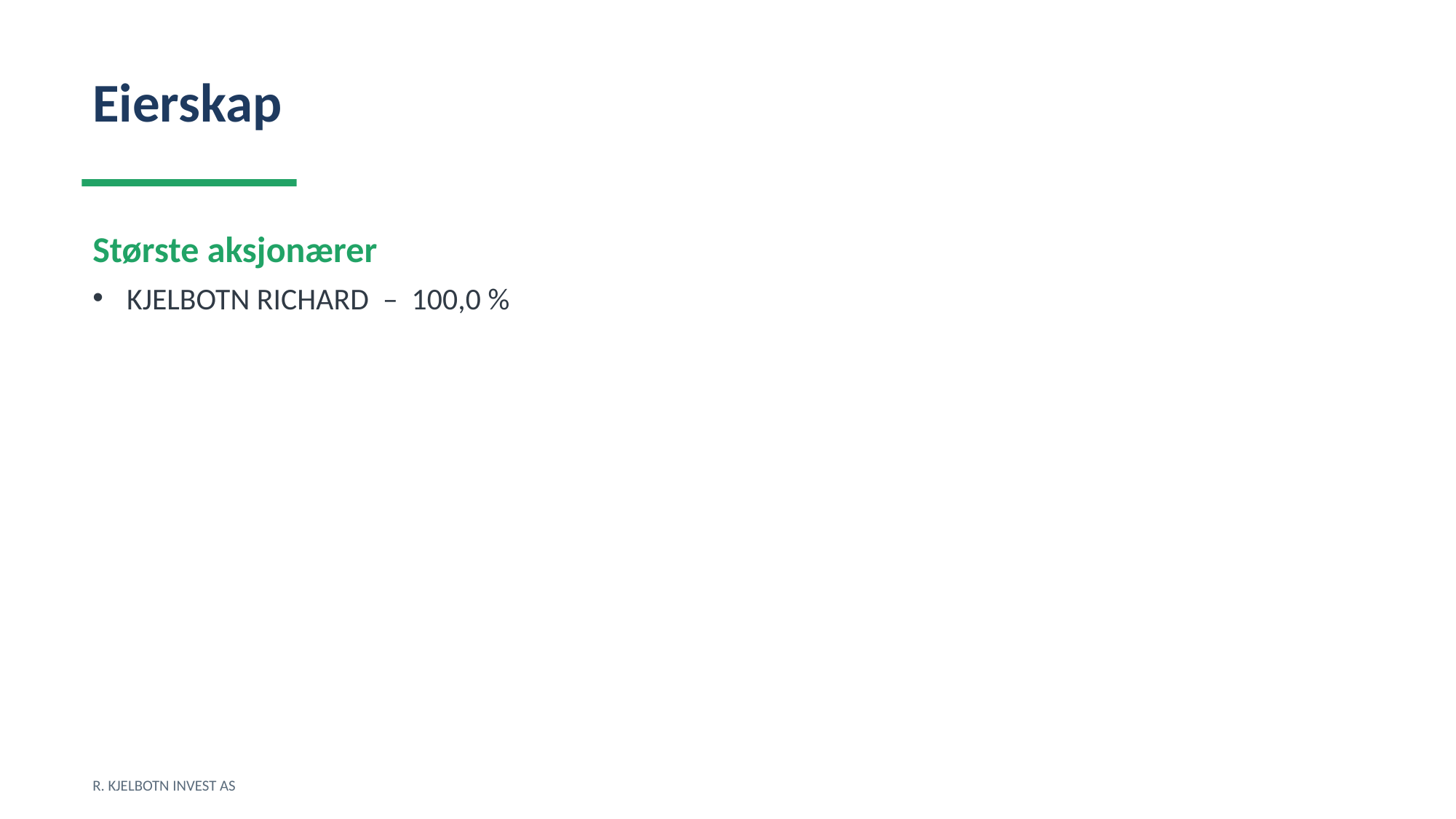

Eierskap

Største aksjonærer
KJELBOTN RICHARD  –  100,0 %
R. KJELBOTN INVEST AS